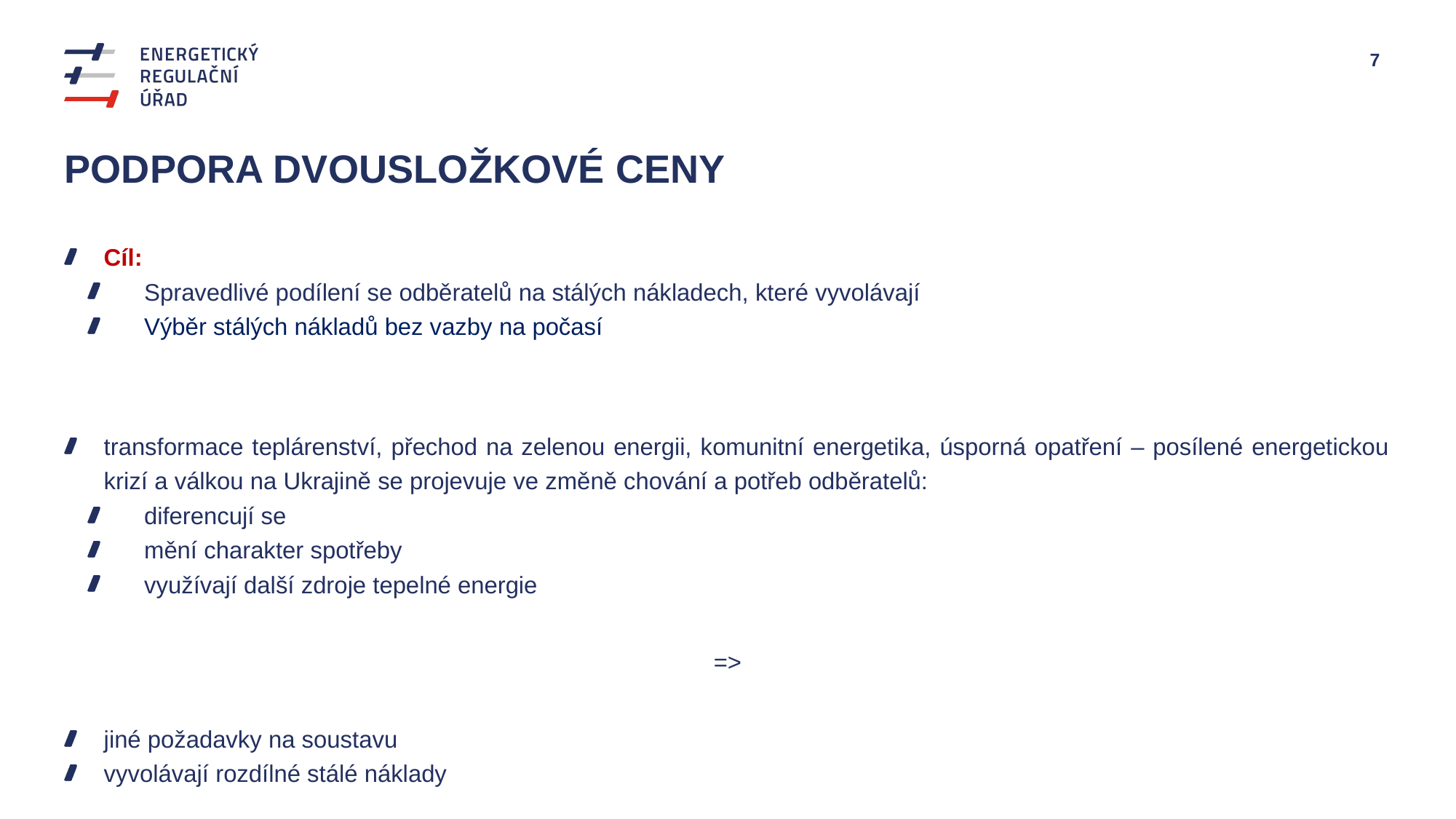

# PODPORA DVOUSLOŽKOVÉ CENY
Cíl:
Spravedlivé podílení se odběratelů na stálých nákladech, které vyvolávají
Výběr stálých nákladů bez vazby na počasí

transformace teplárenství, přechod na zelenou energii, komunitní energetika, úsporná opatření – posílené energetickou krizí a válkou na Ukrajině se projevuje ve změně chování a potřeb odběratelů:
diferencují se
mění charakter spotřeby
využívají další zdroje tepelné energie

=>

jiné požadavky na soustavu
vyvolávají rozdílné stálé náklady